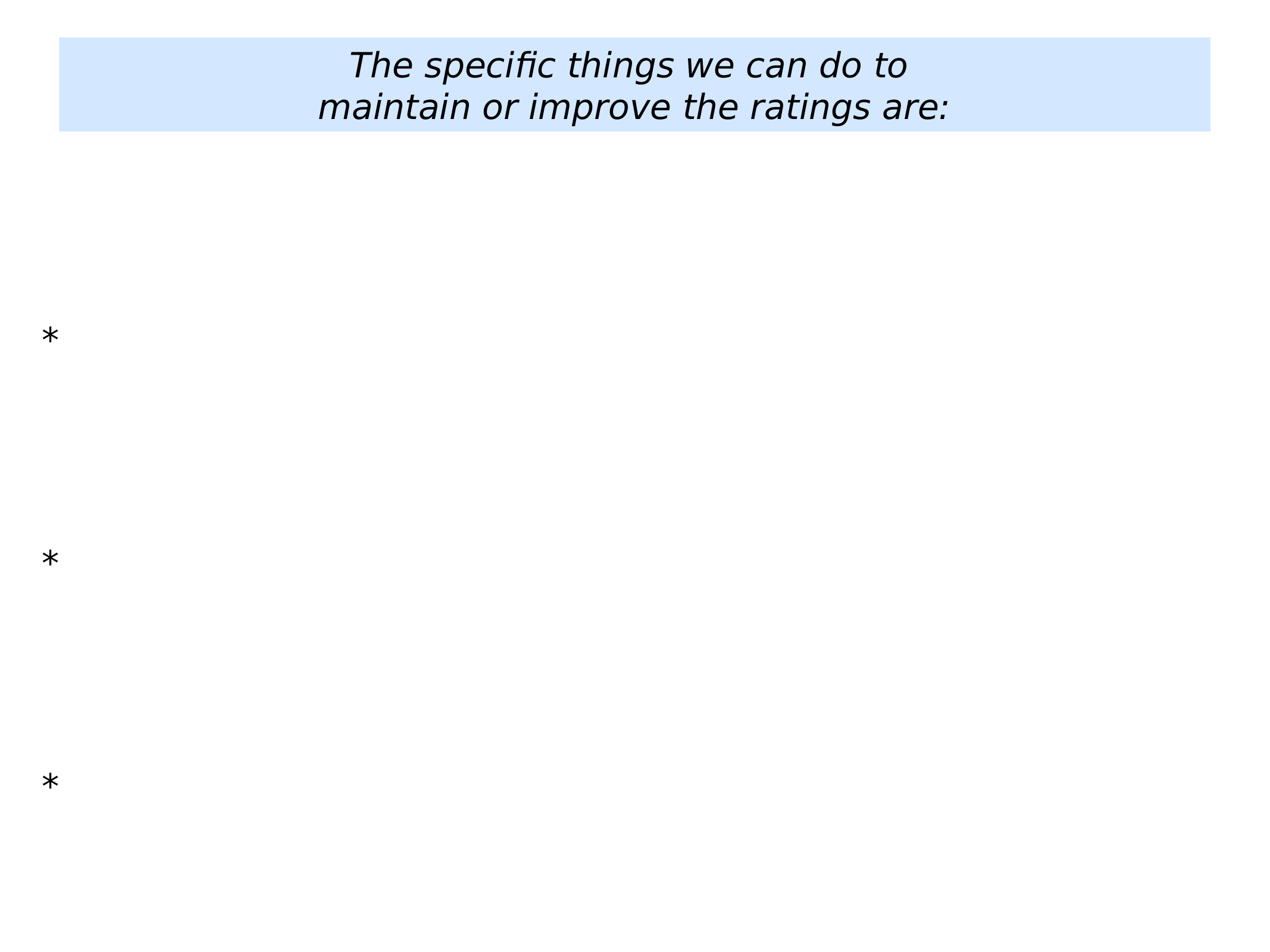

The specific things we can do to
maintain or improve the ratings are:

*

*

*